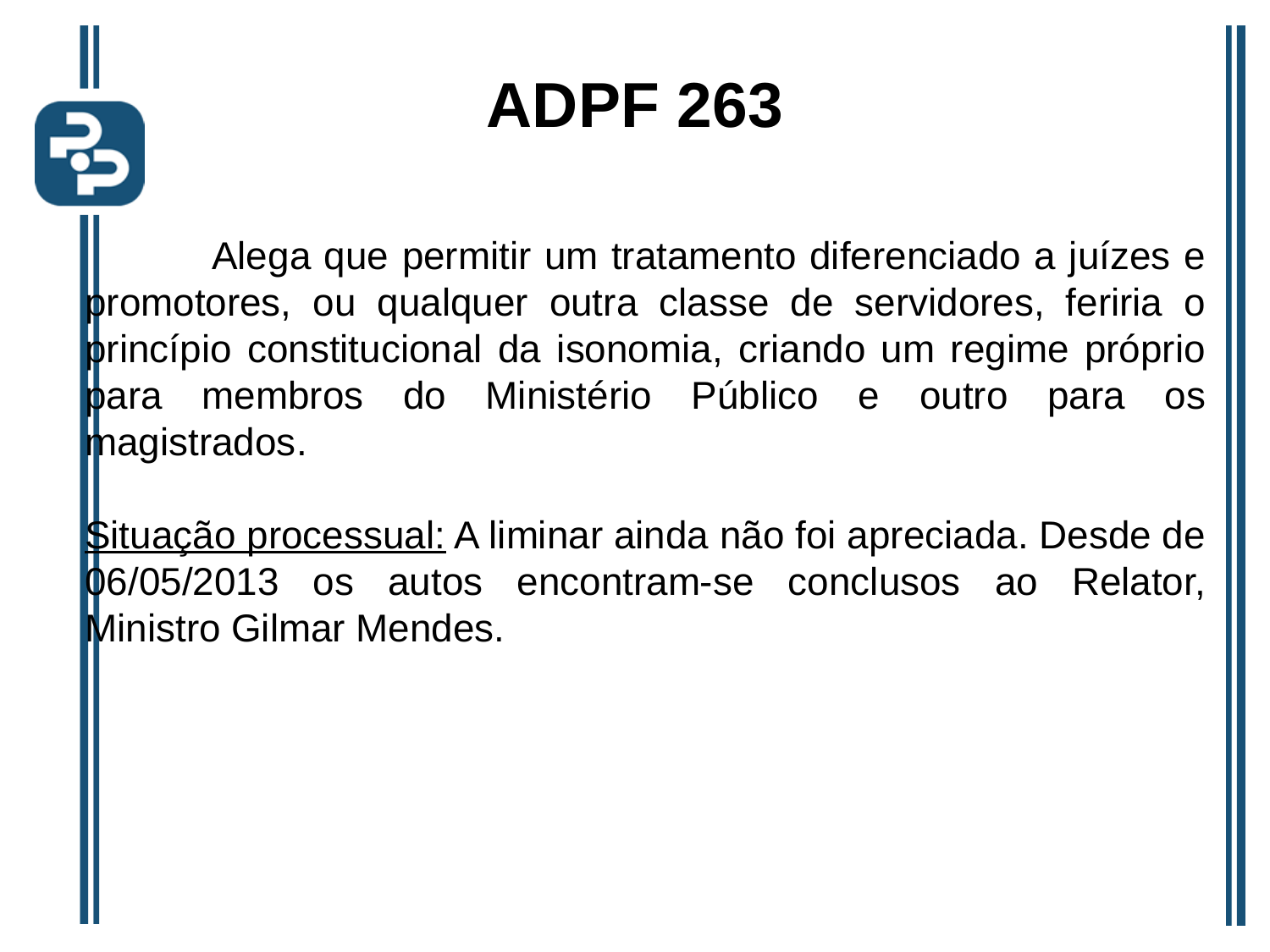

# ADPF 263

	Alega que permitir um tratamento diferenciado a juízes e promotores, ou qualquer outra classe de servidores, feriria o princípio constitucional da isonomia, criando um regime próprio para membros do Ministério Público e outro para os magistrados.

Situação processual: A liminar ainda não foi apreciada. Desde de 06/05/2013 os autos encontram-se conclusos ao Relator, Ministro Gilmar Mendes.